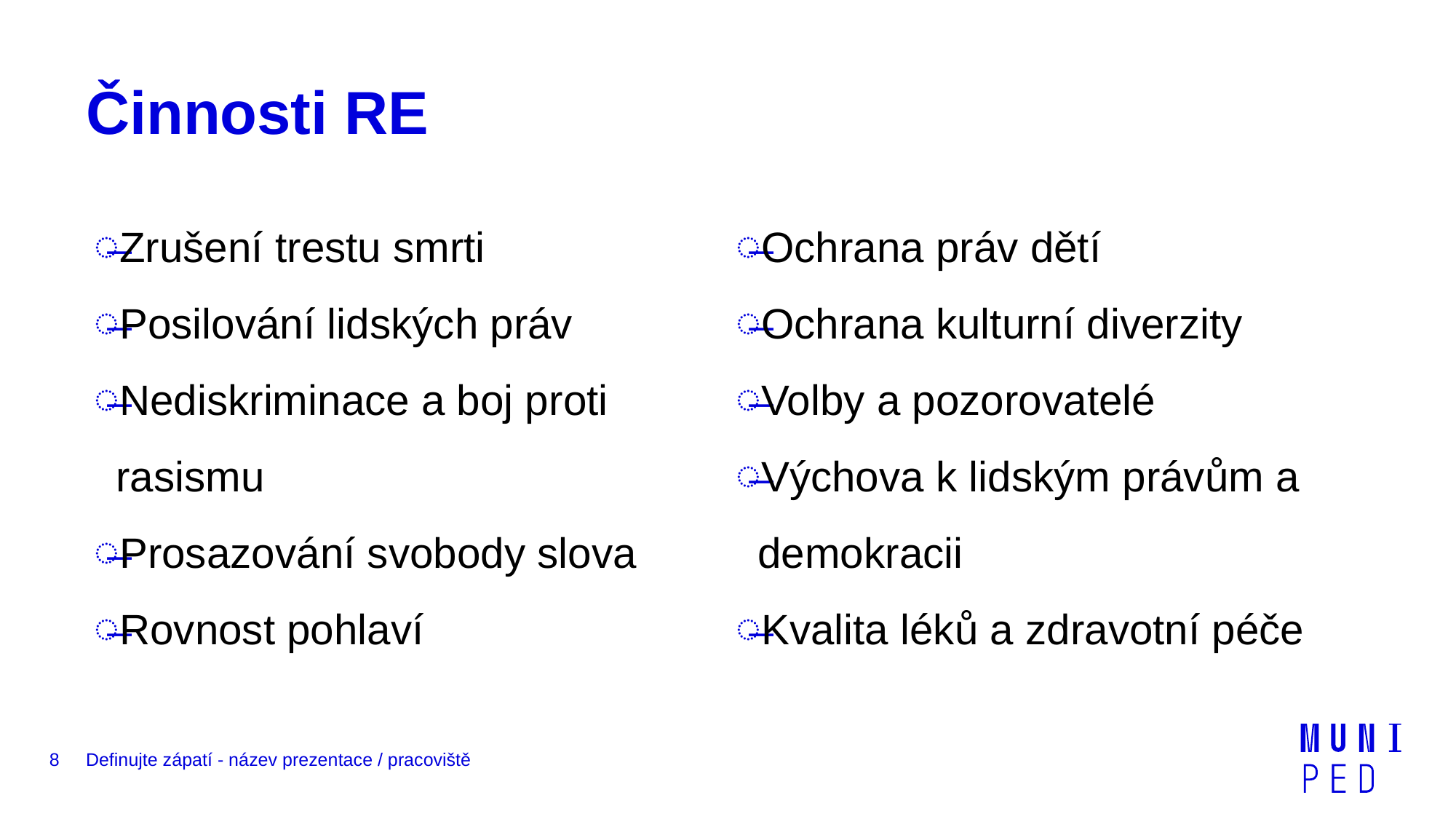

# Činnosti RE
Zrušení trestu smrti
Posilování lidských práv
Nediskriminace a boj proti rasismu
Prosazování svobody slova
Rovnost pohlaví
Ochrana práv dětí
Ochrana kulturní diverzity
Volby a pozorovatelé
Výchova k lidským právům a demokracii
Kvalita léků a zdravotní péče
8
Definujte zápatí - název prezentace / pracoviště